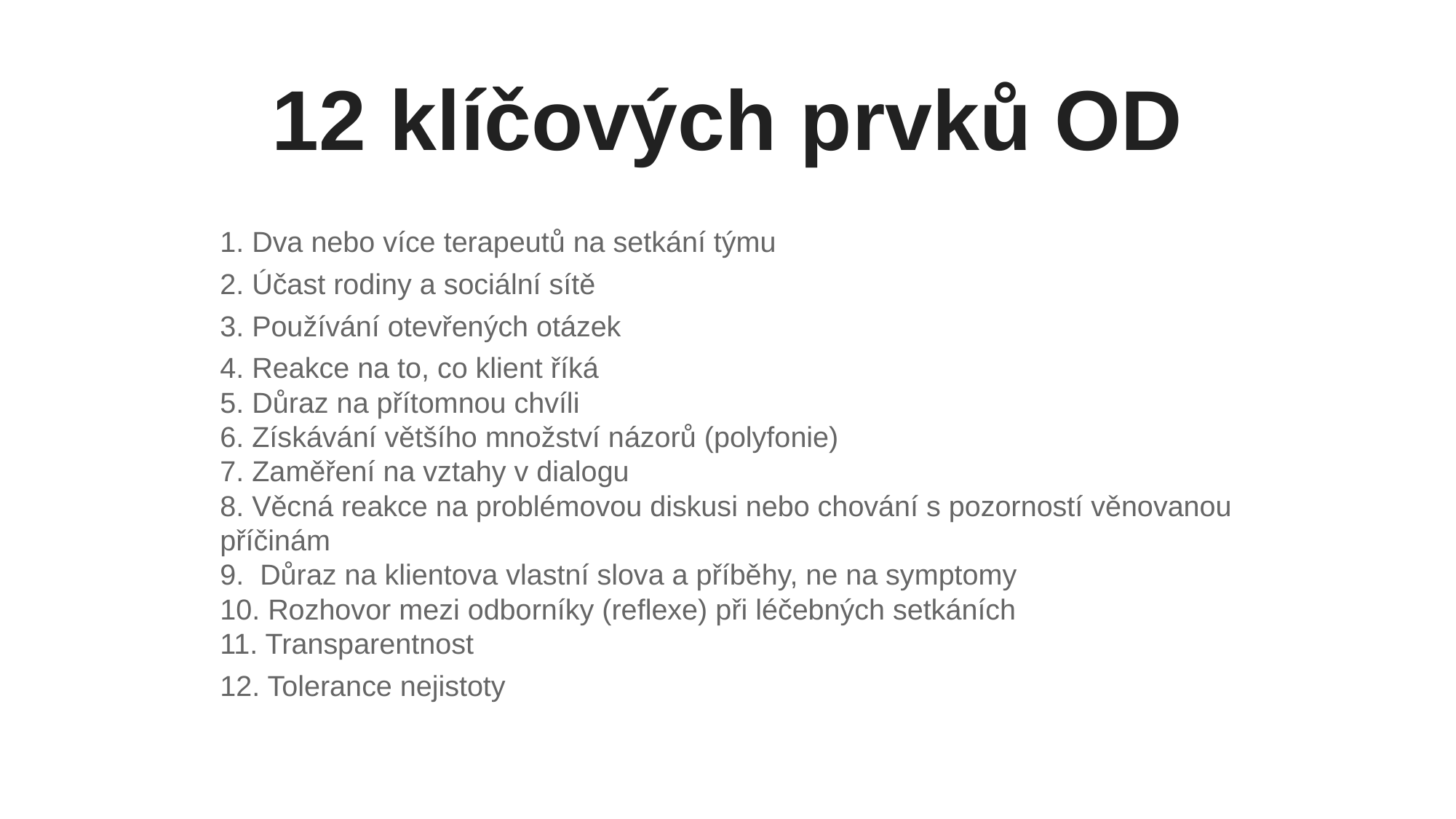

# 12 klíčových prvků OD
1. Dva nebo více terapeutů na setkání týmu
2. Účast rodiny a sociální sítě
3. Používání otevřených otázek
4. Reakce na to, co klient říká
5. Důraz na přítomnou chvíli
6. Získávání většího množství názorů (polyfonie)
7. Zaměření na vztahy v dialogu
8. Věcná reakce na problémovou diskusi nebo chování s pozorností věnovanou příčinám
9.  Důraz na klientova vlastní slova a příběhy, ne na symptomy
10. Rozhovor mezi odborníky (reflexe) při léčebných setkáních
11. Transparentnost
12. Tolerance nejistoty